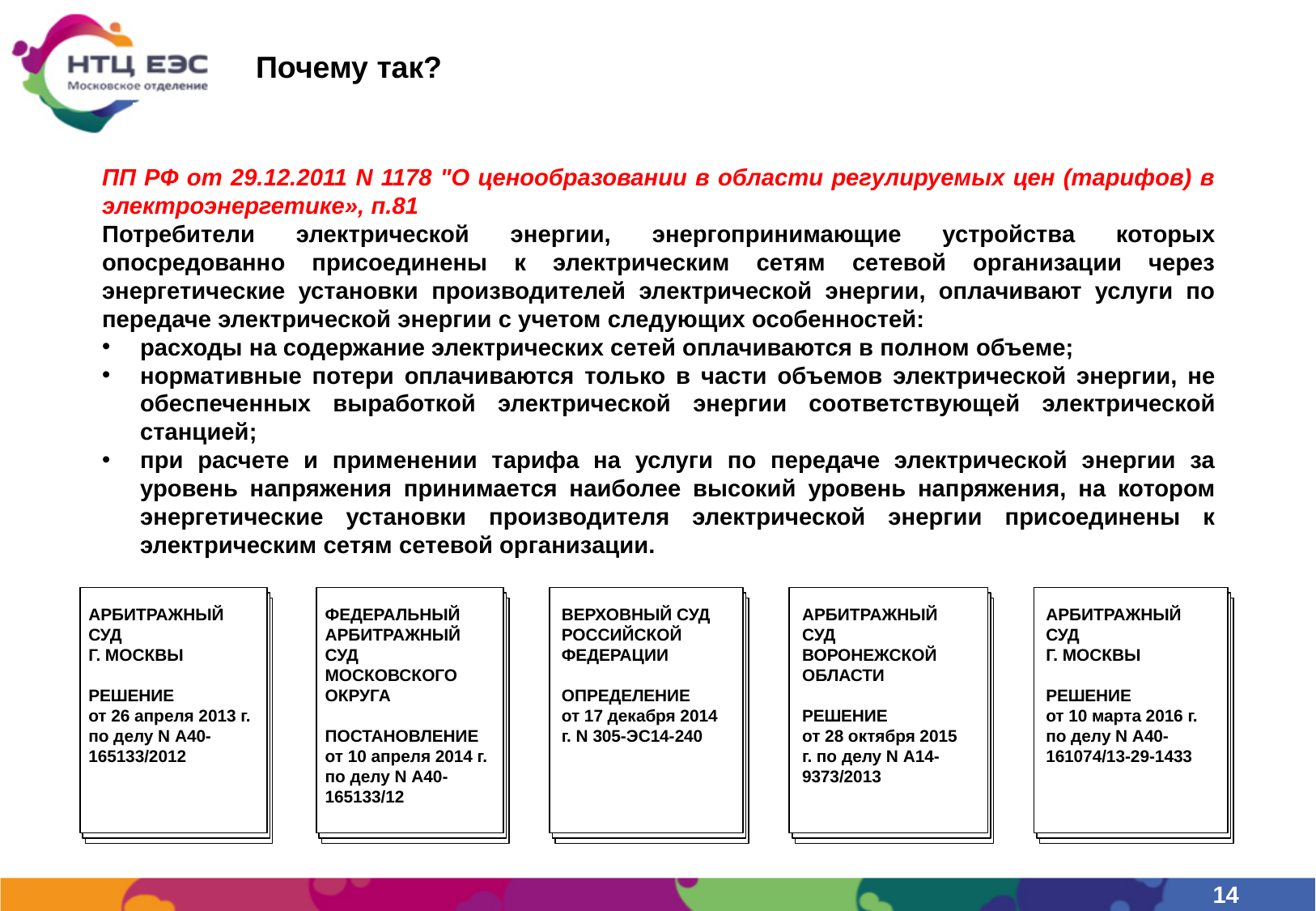

# Почему так?
ПП РФ от 29.12.2011 N 1178 "О ценообразовании в области регулируемых цен (тарифов) в электроэнергетике», п.81
Потребители электрической энергии, энергопринимающие устройства которых опосредованно присоединены к электрическим сетям сетевой организации через энергетические установки производителей электрической энергии, оплачивают услуги по передаче электрической энергии с учетом следующих особенностей:
расходы на содержание электрических сетей оплачиваются в полном объеме;
нормативные потери оплачиваются только в части объемов электрической энергии, не обеспеченных выработкой электрической энергии соответствующей электрической станцией;
при расчете и применении тарифа на услуги по передаче электрической энергии за уровень напряжения принимается наиболее высокий уровень напряжения, на котором энергетические установки производителя электрической энергии присоединены к электрическим сетям сетевой организации.

АРБИТРАЖНЫЙ СУД
Г. МОСКВЫ

РЕШЕНИЕ
от 26 апреля 2013 г. по делу N А40-165133/2012

ФЕДЕРАЛЬНЫЙ АРБИТРАЖНЫЙ СУД МОСКОВСКОГО ОКРУГА

ПОСТАНОВЛЕНИЕ
от 10 апреля 2014 г. по делу N А40-165133/12

ВЕРХОВНЫЙ СУД РОССИЙСКОЙ ФЕДЕРАЦИИ

ОПРЕДЕЛЕНИЕ
от 17 декабря 2014 г. N 305-ЭС14-240

АРБИТРАЖНЫЙ СУД
ВОРОНЕЖСКОЙ ОБЛАСТИ

РЕШЕНИЕ
от 28 октября 2015 г. по делу N А14-9373/2013

АРБИТРАЖНЫЙ СУД
Г. МОСКВЫ

РЕШЕНИЕ
от 10 марта 2016 г. по делу N А40-161074/13-29-1433
14